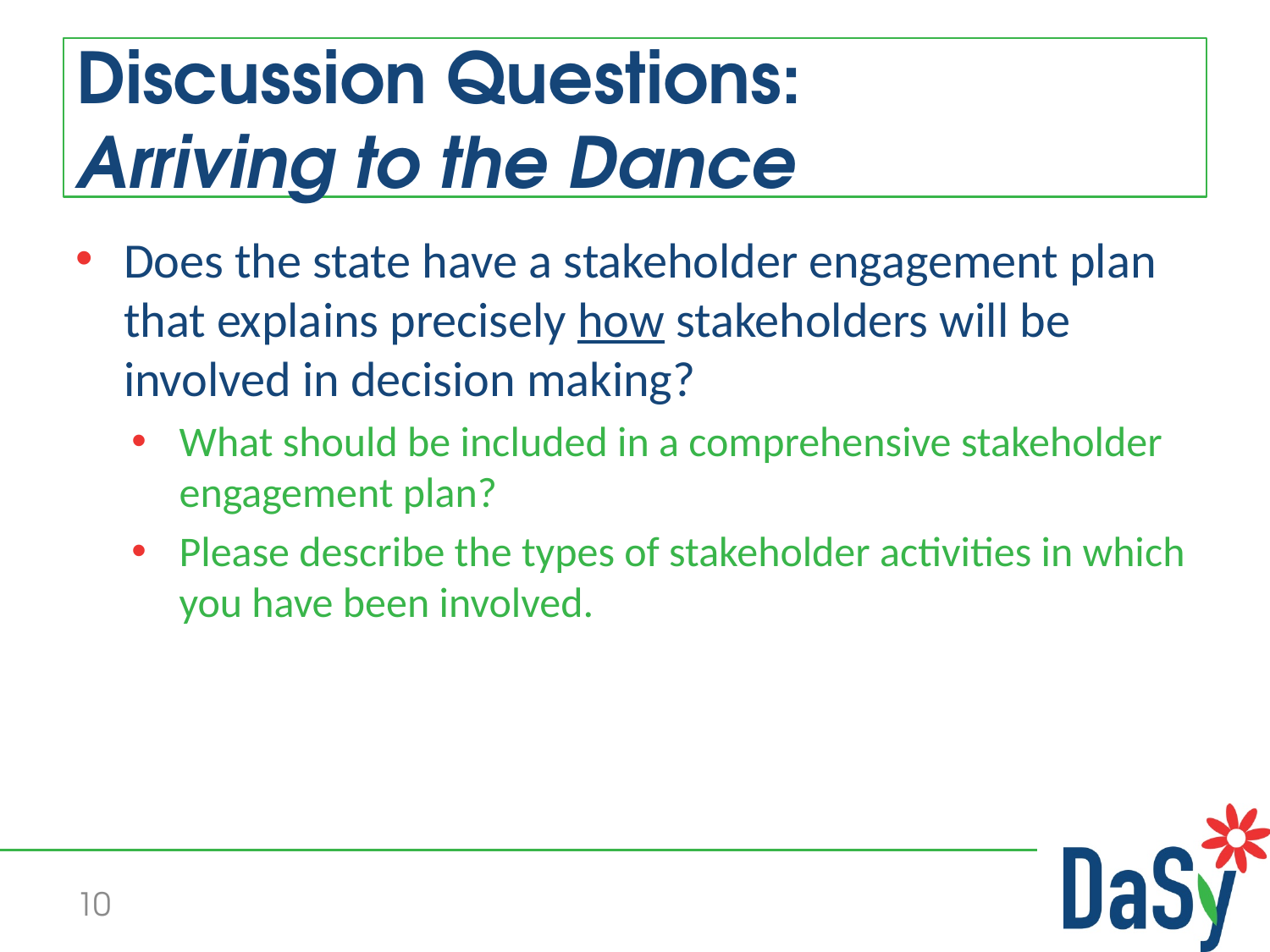

# Discussion Questions: Arriving to the Dance
Does the state have a stakeholder engagement plan that explains precisely how stakeholders will be involved in decision making?
What should be included in a comprehensive stakeholder engagement plan?
Please describe the types of stakeholder activities in which you have been involved.
10